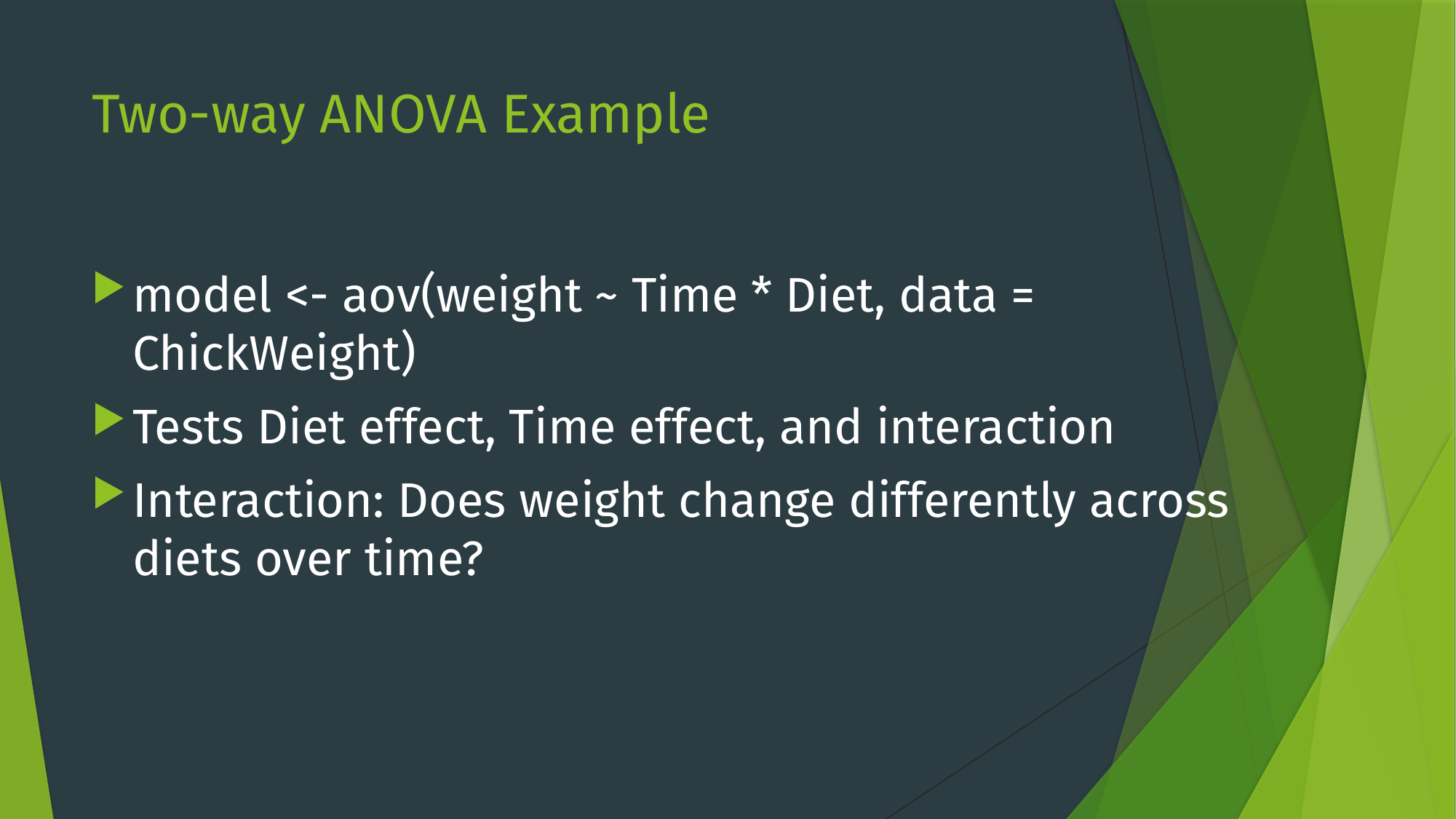

# Two-way ANOVA Example
model <- aov(weight ~ Time * Diet, data = ChickWeight)
Tests Diet effect, Time effect, and interaction
Interaction: Does weight change differently across diets over time?